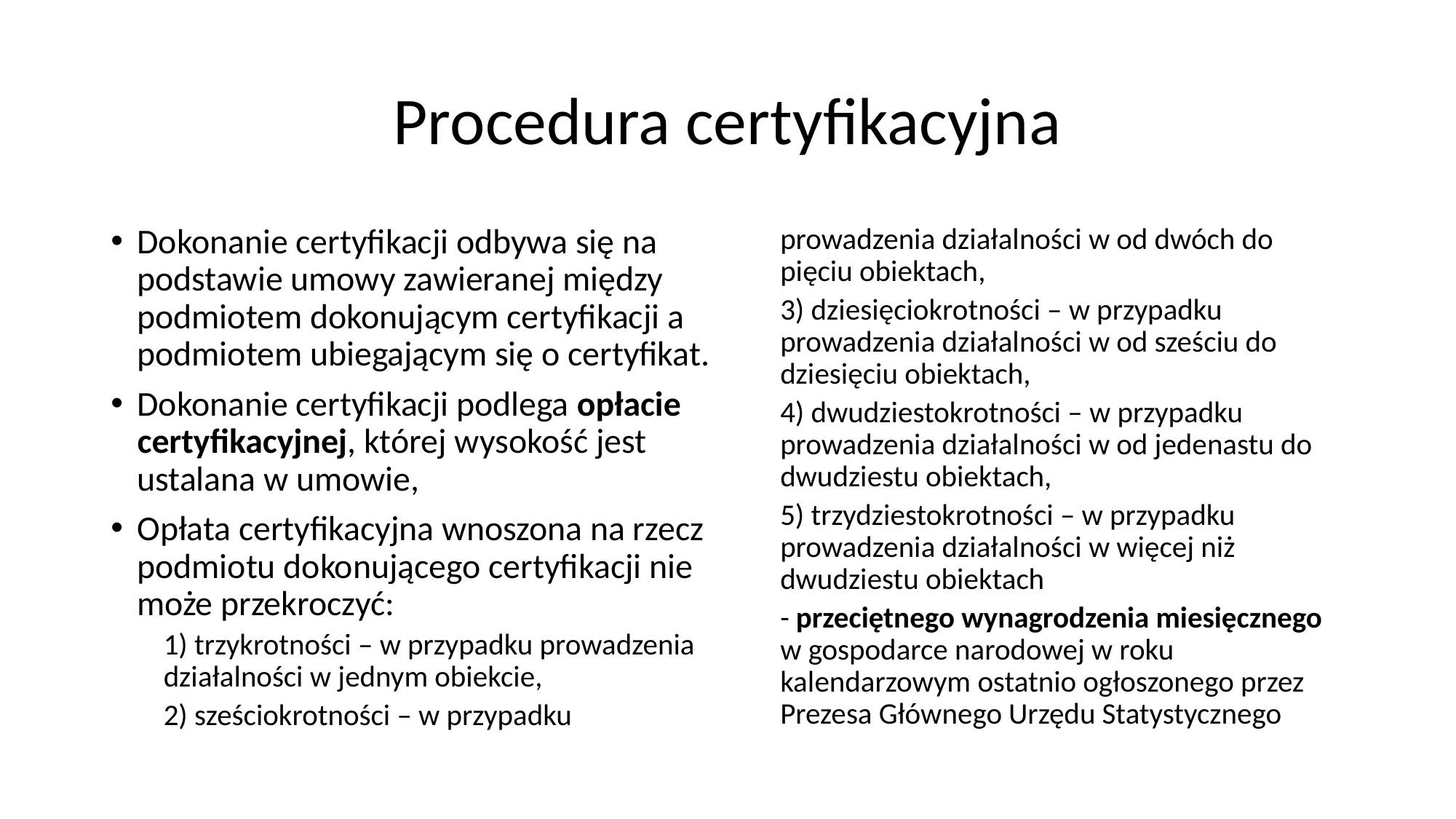

# Procedura certyfikacyjna
Dokonanie certyfikacji odbywa się na podstawie umowy zawieranej między podmiotem dokonującym certyfikacji a podmiotem ubiegającym się o certyfikat.
Dokonanie certyfikacji podlega opłacie certyfikacyjnej, której wysokość jest ustalana w umowie,
Opłata certyfikacyjna wnoszona na rzecz podmiotu dokonującego certyfikacji nie może przekroczyć:
1) trzykrotności – w przypadku prowadzenia działalności w jednym obiekcie,
2) sześciokrotności – w przypadku prowadzenia działalności w od dwóch do pięciu obiektach,
3) dziesięciokrotności – w przypadku prowadzenia działalności w od sześciu do dziesięciu obiektach,
4) dwudziestokrotności – w przypadku prowadzenia działalności w od jedenastu do dwudziestu obiektach,
5) trzydziestokrotności – w przypadku prowadzenia działalności w więcej niż dwudziestu obiektach
- przeciętnego wynagrodzenia miesięcznego w gospodarce narodowej w roku kalendarzowym ostatnio ogłoszonego przez Prezesa Głównego Urzędu Statystycznego